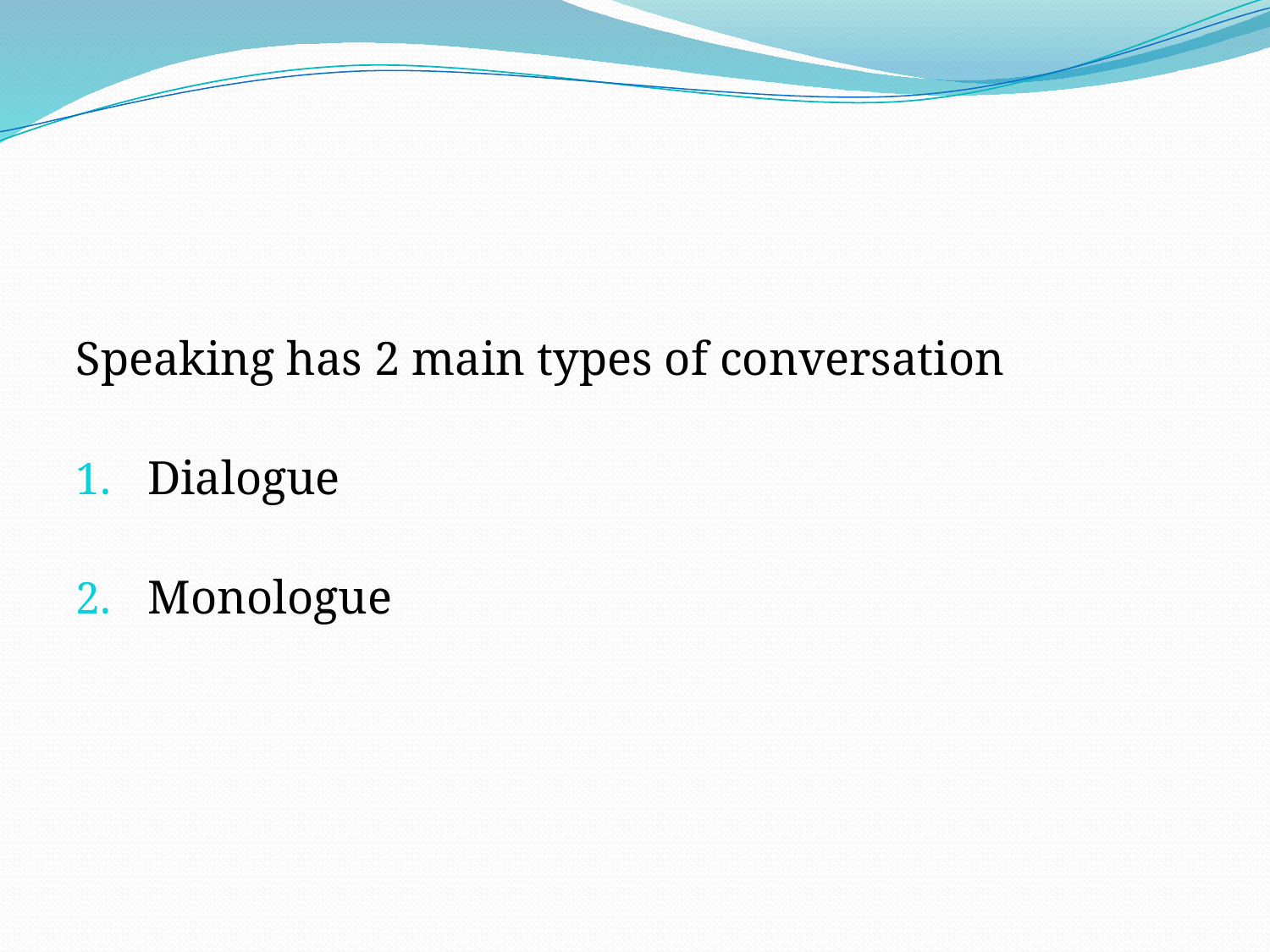

#
Speaking has 2 main types of conversation
Dialogue
Monologue